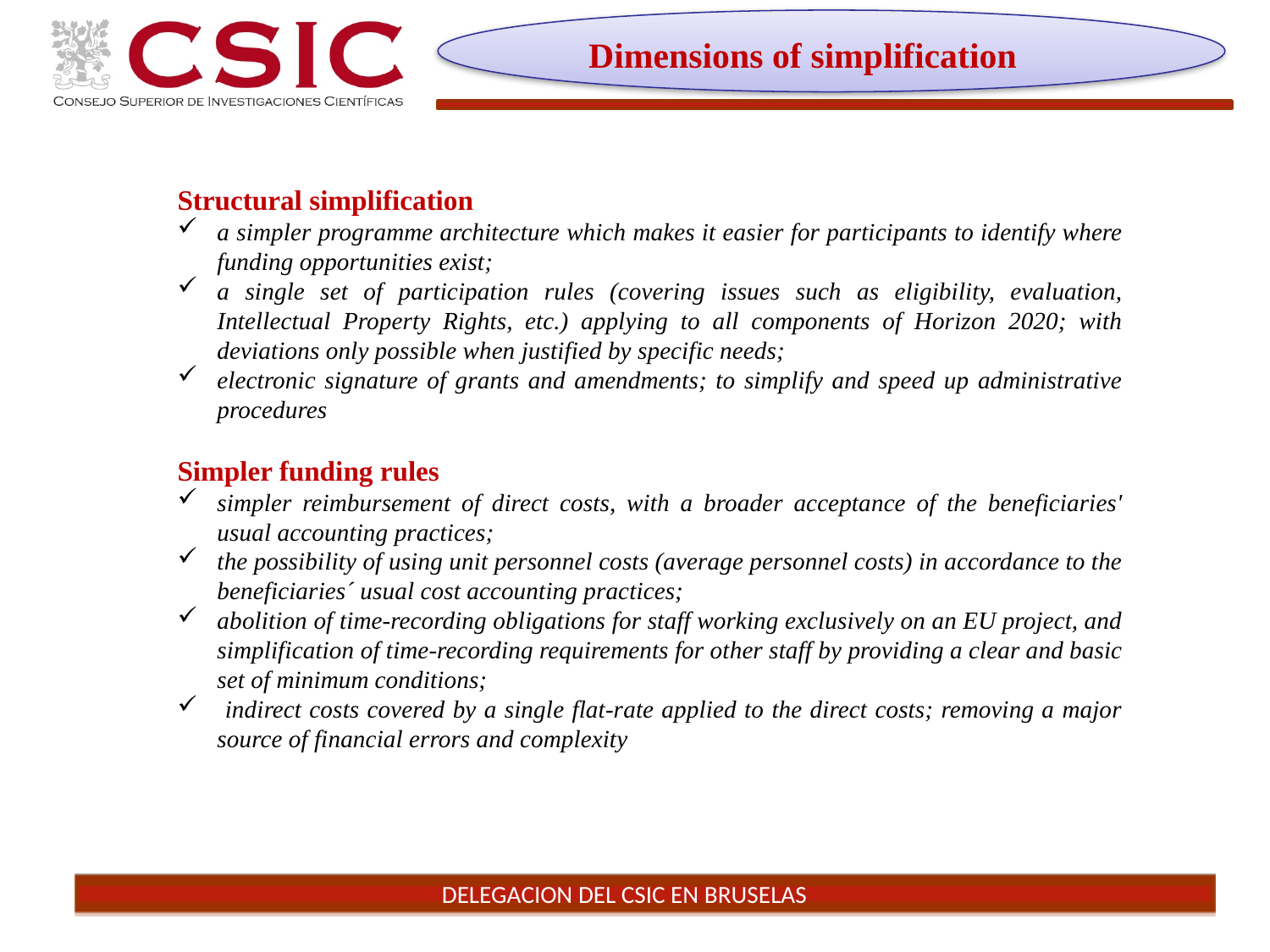

Dimensions of simplification
Structural simplification
a simpler programme architecture which makes it easier for participants to identify where funding opportunities exist;
a single set of participation rules (covering issues such as eligibility, evaluation, Intellectual Property Rights, etc.) applying to all components of Horizon 2020; with deviations only possible when justified by specific needs;
electronic signature of grants and amendments; to simplify and speed up administrative procedures

Simpler funding rules
simpler reimbursement of direct costs, with a broader acceptance of the beneficiaries' usual accounting practices;
the possibility of using unit personnel costs (average personnel costs) in accordance to the beneficiaries´ usual cost accounting practices;
abolition of time-recording obligations for staff working exclusively on an EU project, and simplification of time-recording requirements for other staff by providing a clear and basic set of minimum conditions;
 indirect costs covered by a single flat-rate applied to the direct costs; removing a major source of financial errors and complexity